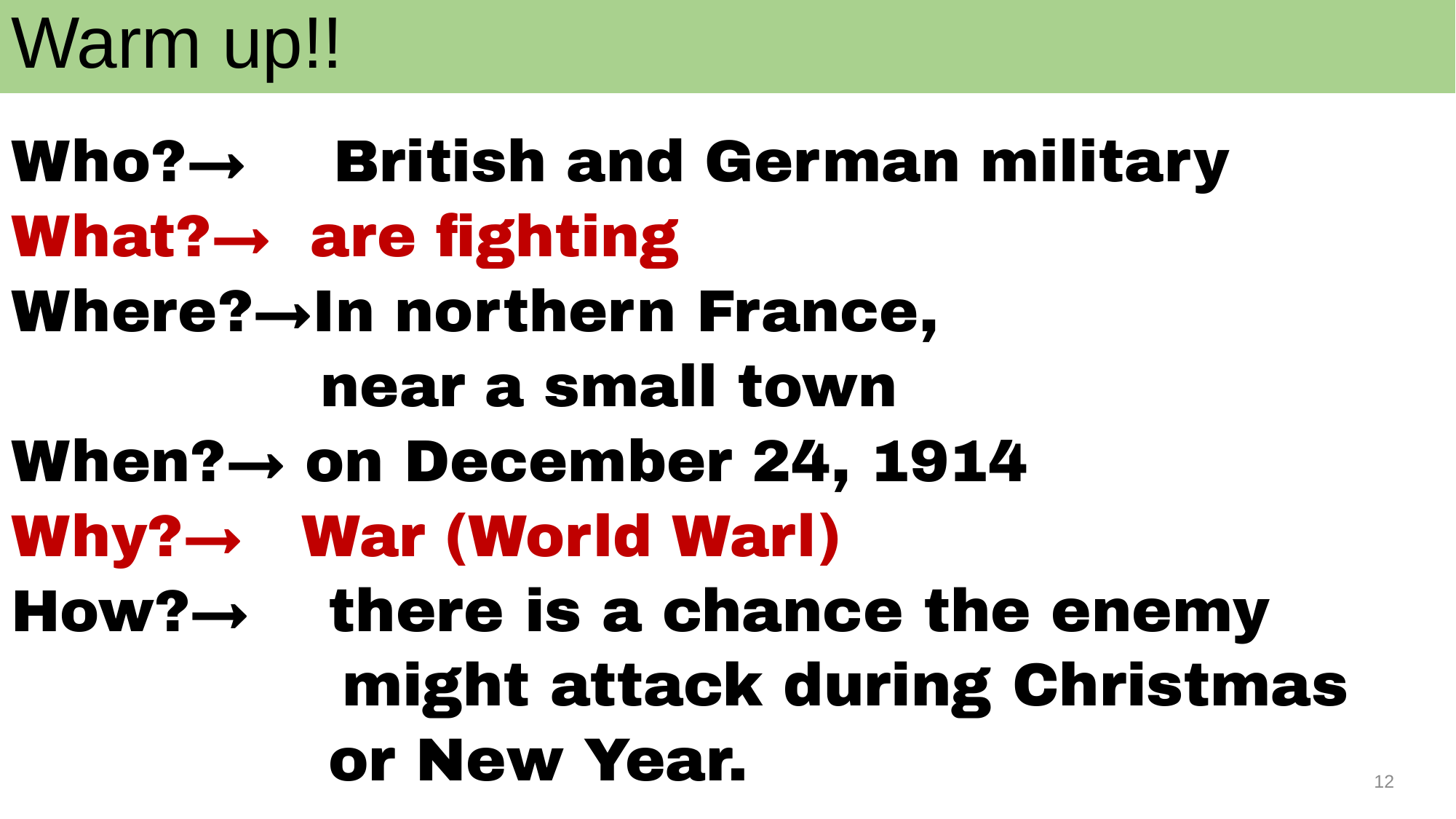

Warm up!!

Who?→　British and German military
What?→  are fighting
Where?→In northern France,
　　　　　near a small town
When?→ on December 24, 1914
Why?→   War (World WarⅠ)
How?→    there is a chance the enemy
　　　　　 might attack during Christmas
　　　　　or New Year.
12